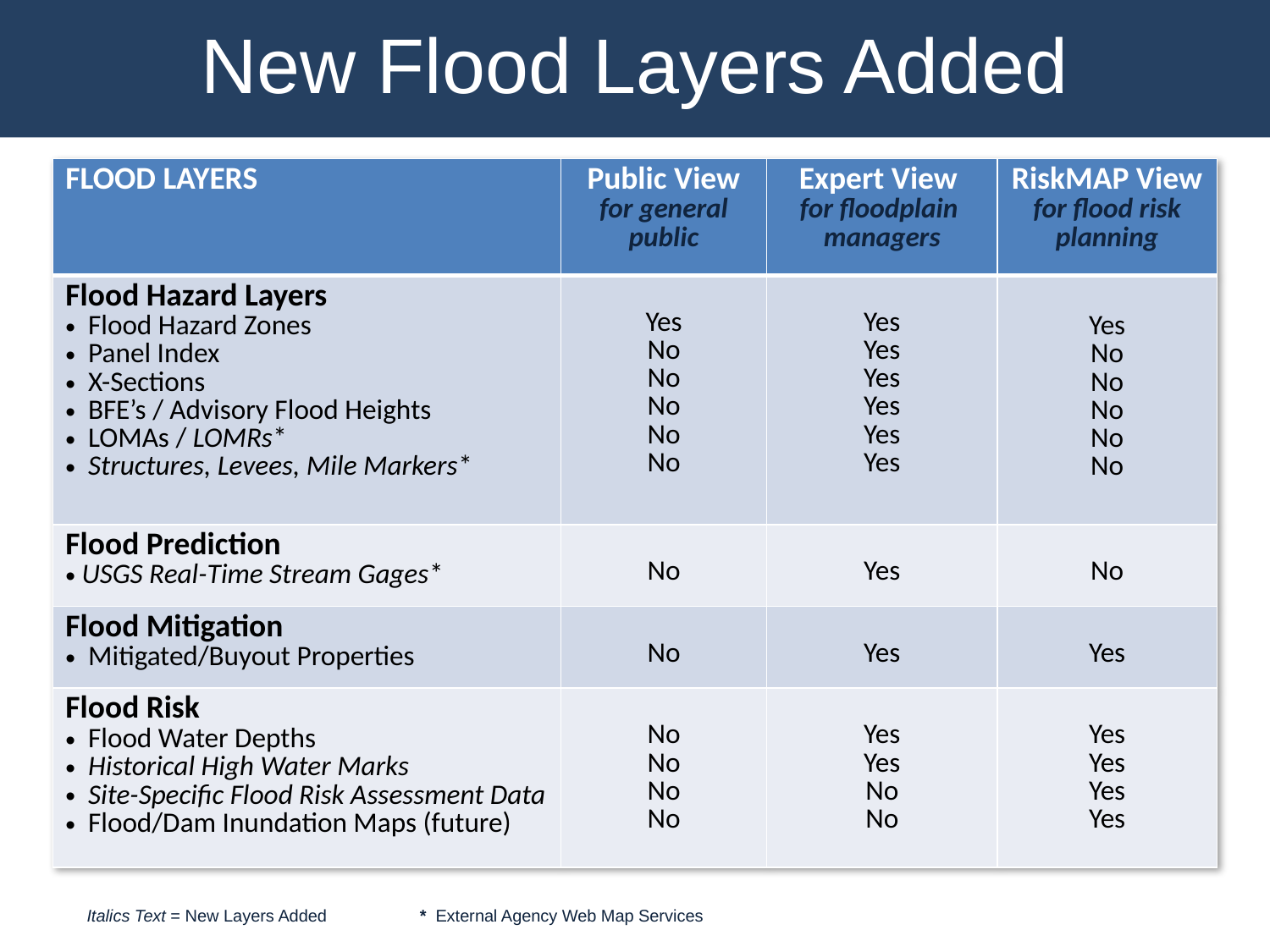

New Flood Layers Added
| FLOOD LAYERS | Public View for general public | Expert View for floodplain managers | RiskMAP View for flood risk planning |
| --- | --- | --- | --- |
| Flood Hazard Layers Flood Hazard Zones Panel Index X-Sections BFE’s / Advisory Flood Heights LOMAs / LOMRs\* Structures, Levees, Mile Markers\* | Yes No No No No No | Yes Yes Yes Yes Yes Yes | Yes No No No No No |
| Flood Prediction USGS Real-Time Stream Gages\* | No | Yes | No |
| Flood Mitigation Mitigated/Buyout Properties | No | Yes | Yes |
| Flood Risk Flood Water Depths Historical High Water Marks Site-Specific Flood Risk Assessment Data Flood/Dam Inundation Maps (future) | No No No No | Yes Yes No No | Yes Yes Yes Yes |
Italics Text = New Layers Added                    *  External Agency Web Map Services